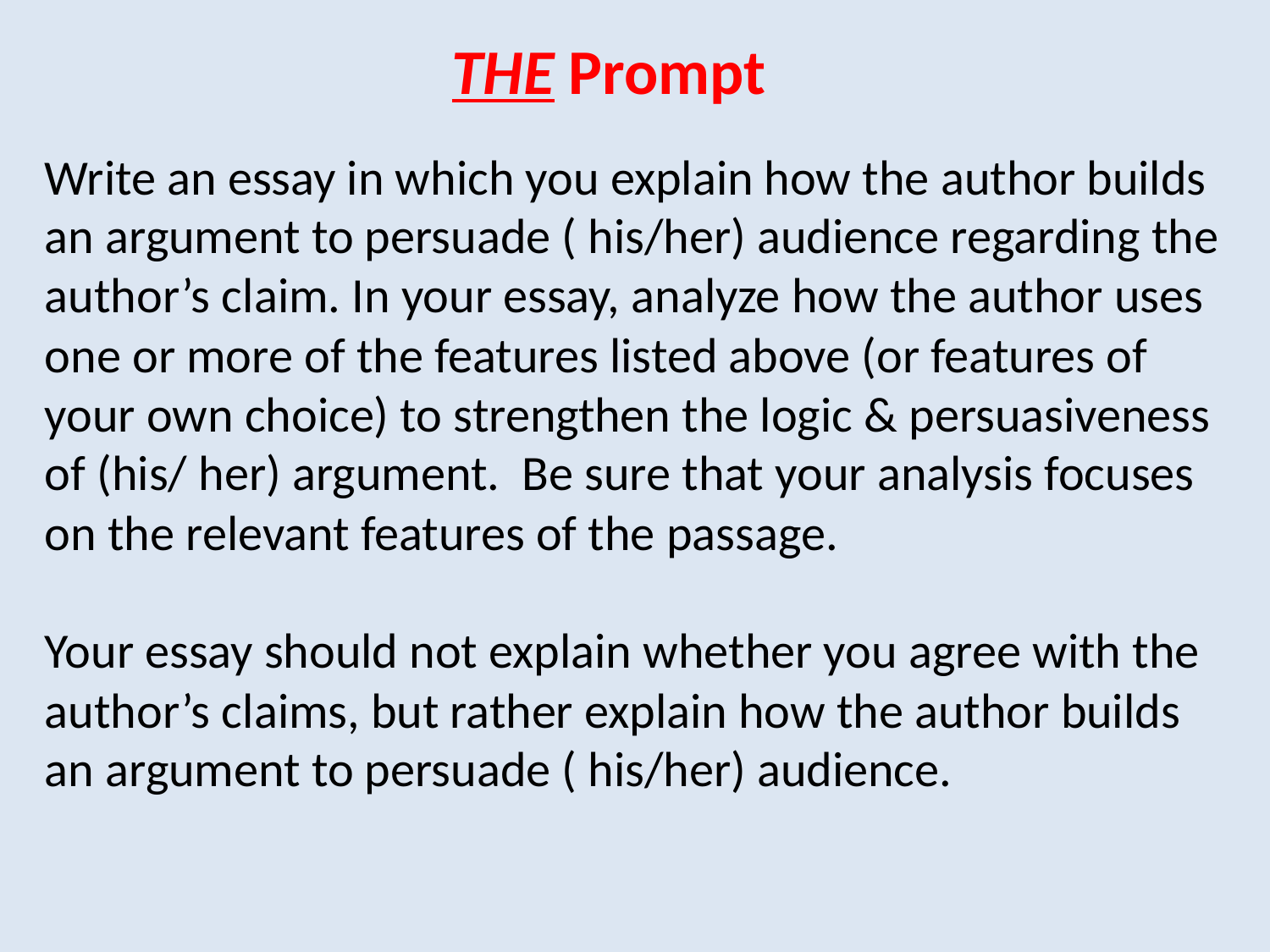

THE Prompt

Write an essay in which you explain how the author builds an argument to persuade ( his/her) audience regarding the author’s claim. In your essay, analyze how the author uses one or more of the features listed above (or features of your own choice) to strengthen the logic & persuasiveness of (his/ her) argument.  Be sure that your analysis focuses on the relevant features of the passage.

Your essay should not explain whether you agree with the author’s claims, but rather explain how the author builds an argument to persuade ( his/her) audience.